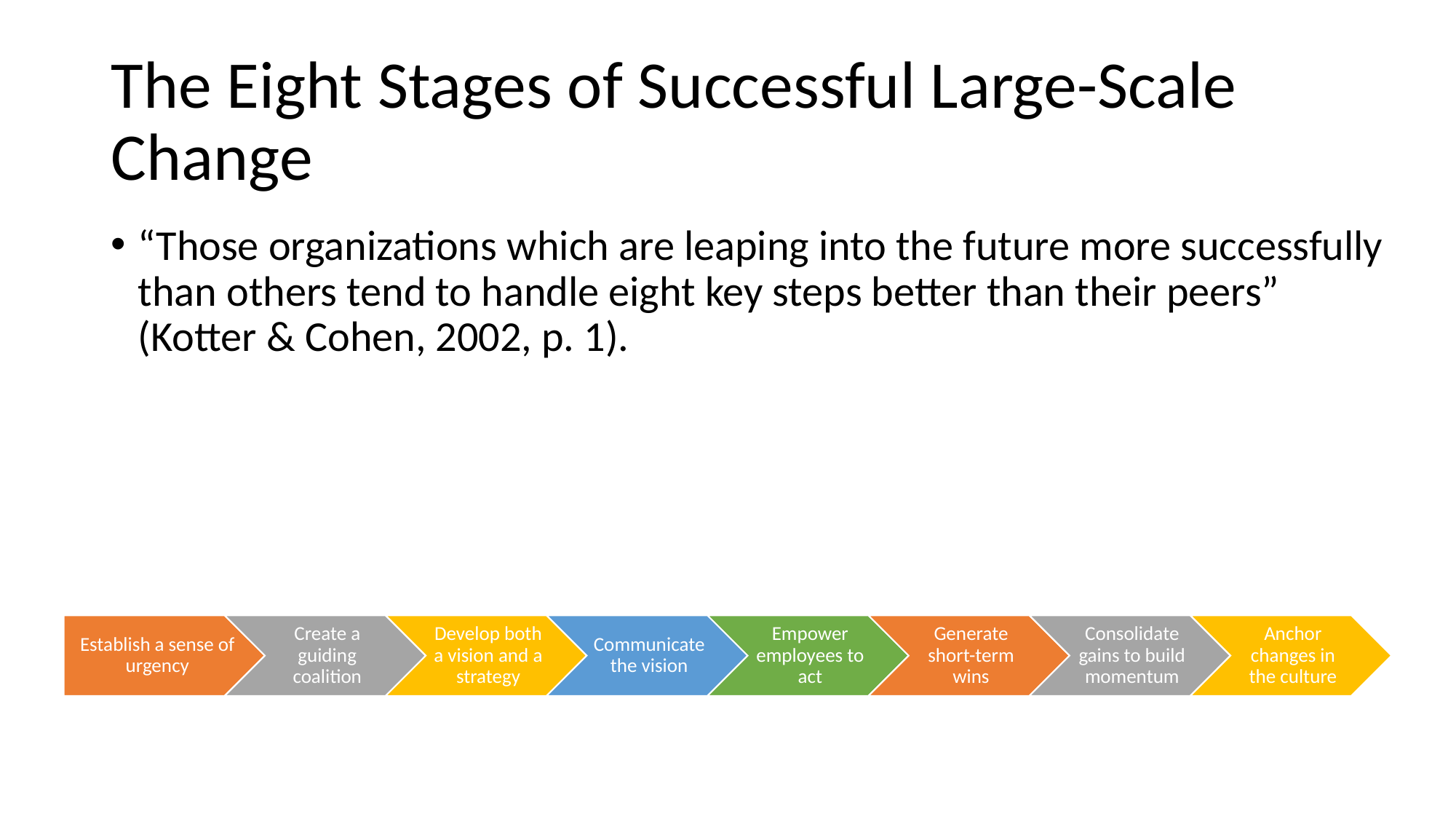

# The Eight Stages of Successful Large-Scale Change
“Those organizations which are leaping into the future more successfully than others tend to handle eight key steps better than their peers” (Kotter & Cohen, 2002, p. 1).
Establish a sense of urgency
Create a guiding coalition
Develop both a vision and a strategy
Communicate the vision
Empower employees to act
Generate short-term wins
Consolidate gains to build momentum
Anchor changes in the culture